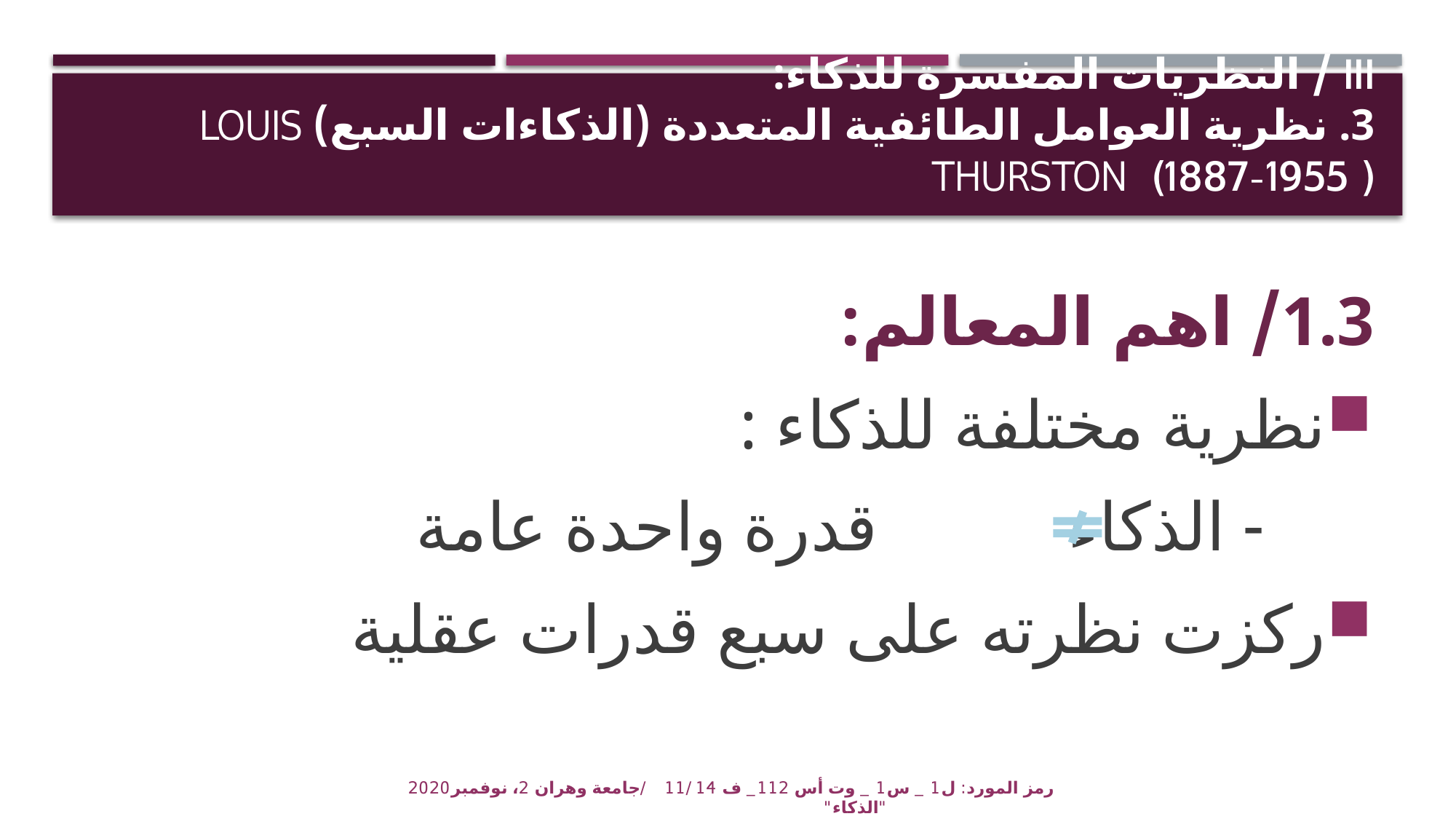

# III / النظريات المفسرة للذكاء: 3. نظرية العوامل الطائفية المتعددة (الذكاءات السبع) louis thurston  (1887-1955 )
1.3/ اهم المعالم:
نظرية مختلفة للذكاء :
 		- الذكاء           قدرة واحدة عامة
	ركزت نظرته على سبع قدرات عقلية

رمز المورد: ل1 _ س1 _ وت أس 112_ ف 11/14   /جامعة وهران 2، نوفمبر2020                                                                   "الذكاء"